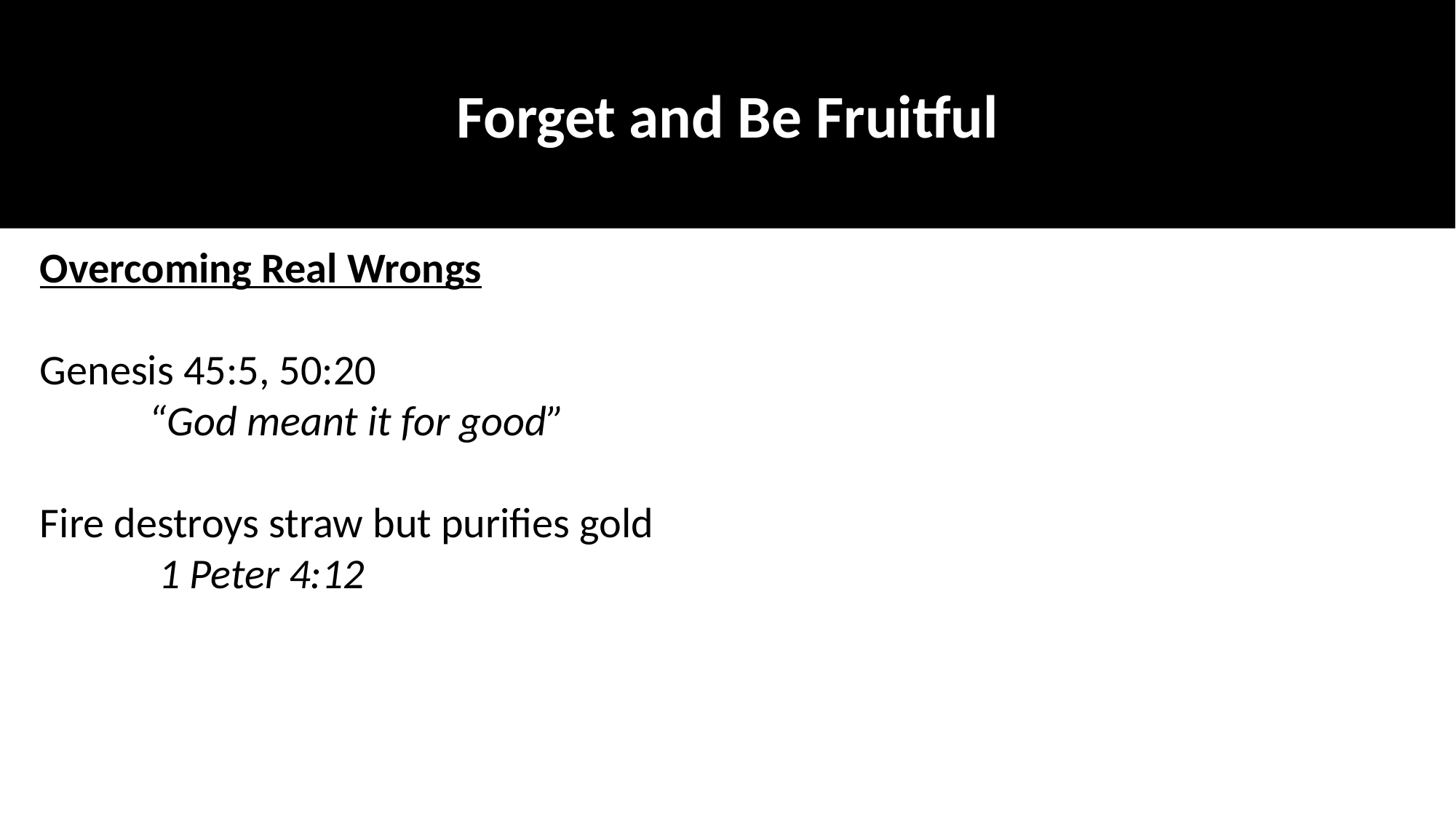

Forget and Be Fruitful

Overcoming Real Wrongs

Genesis 45:5, 50:20
	“God meant it for good”

Fire destroys straw but purifies gold
	 1 Peter 4:12